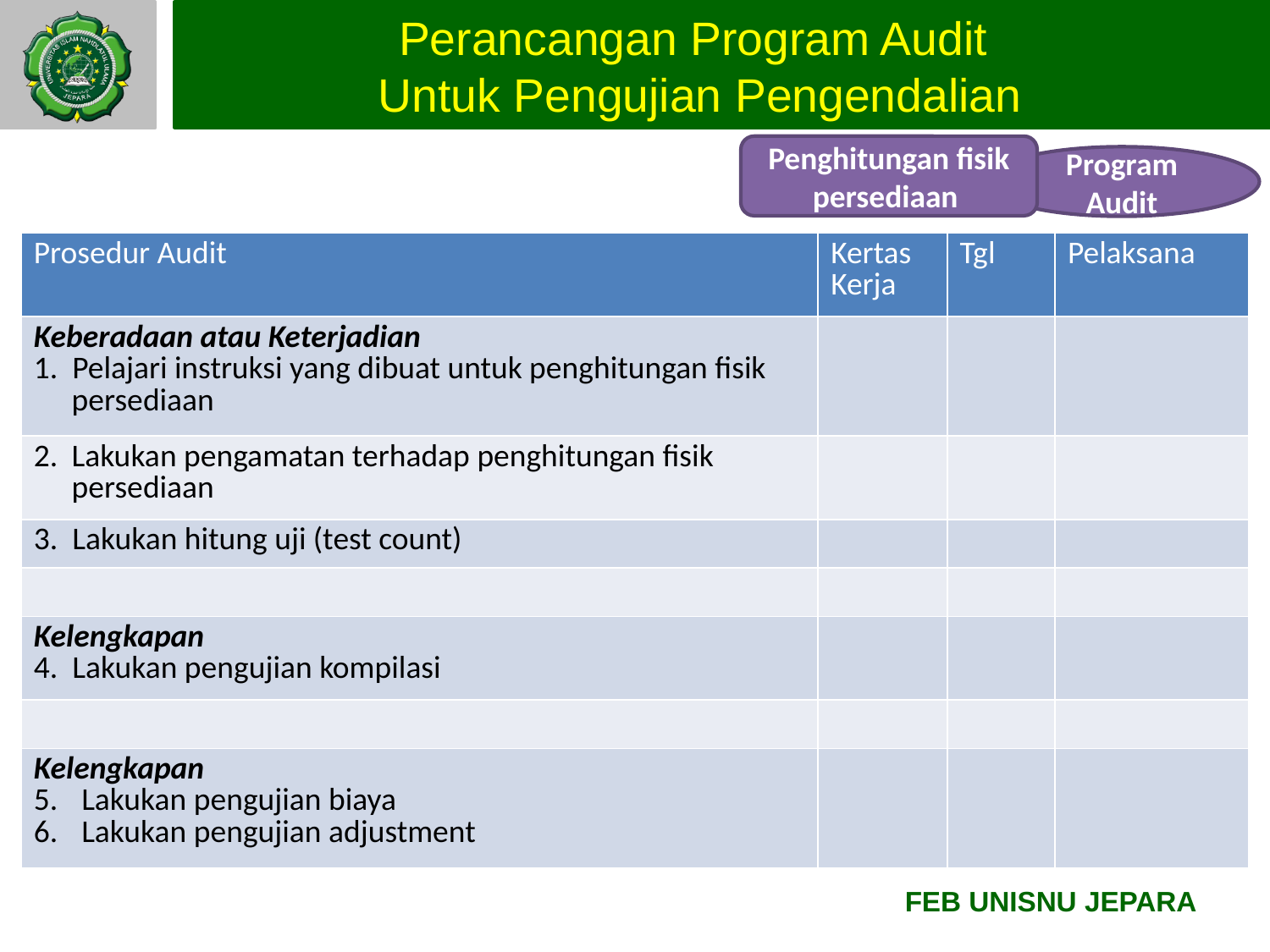

# Perancangan Program Audit Untuk Pengujian Pengendalian
Penghitungan fisik persediaan
Program Audit
| Prosedur Audit | Kertas Kerja | Tgl | Pelaksana |
| --- | --- | --- | --- |
| Keberadaan atau Keterjadian 1. Pelajari instruksi yang dibuat untuk penghitungan fisik persediaan |  |  |  |
| Lakukan pengamatan terhadap penghitungan fisik persediaan |  |  |  |
| 3. Lakukan hitung uji (test count) |  |  |  |
|  |  |  |  |
| Kelengkapan 4. Lakukan pengujian kompilasi |  |  |  |
|  |  |  |  |
| Kelengkapan Lakukan pengujian biaya Lakukan pengujian adjustment |  |  |  |